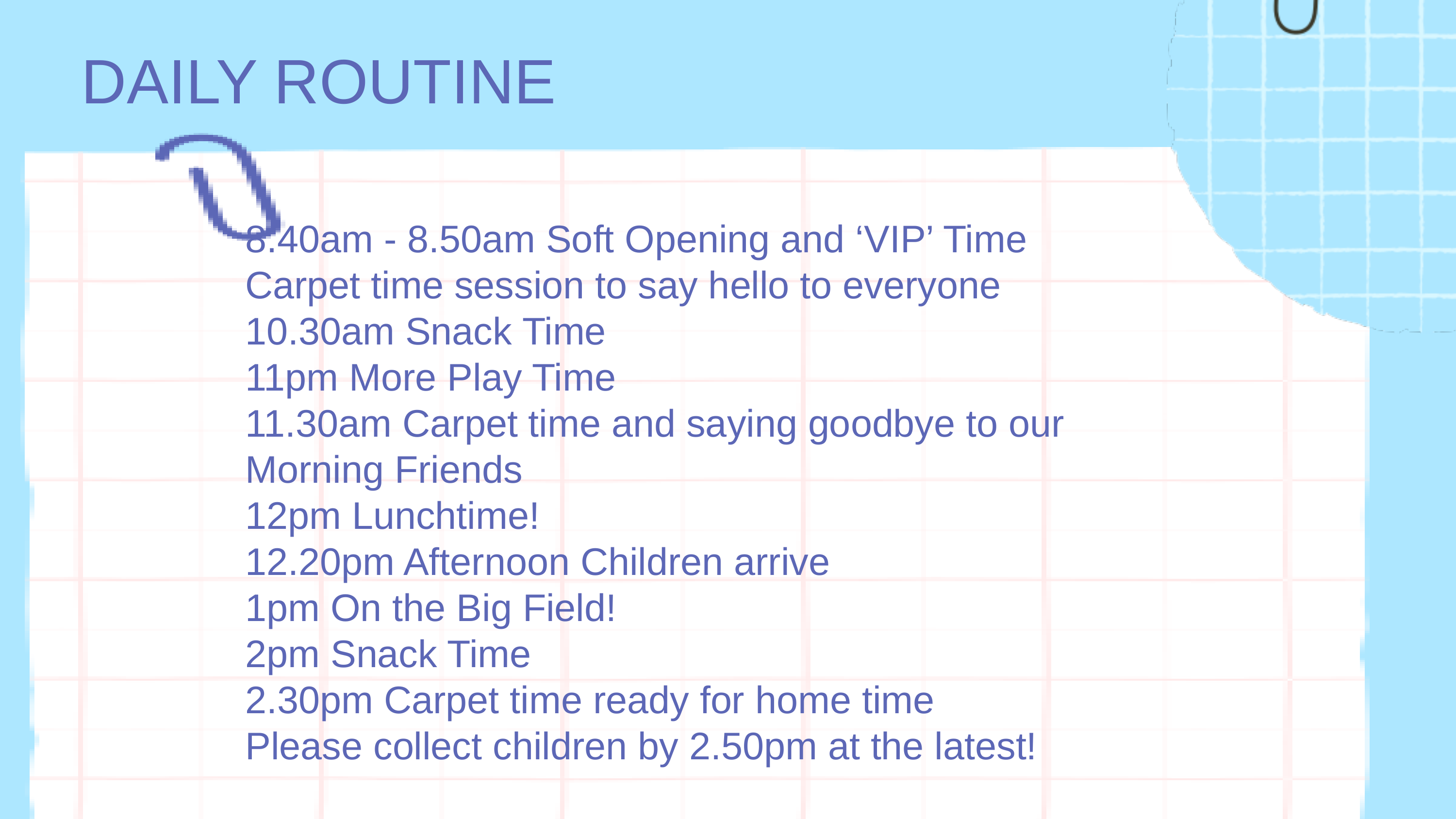

DAILY ROUTINE
8.40am - 8.50am Soft Opening and ‘VIP’ Time
Carpet time session to say hello to everyone
10.30am Snack Time
11pm More Play Time
11.30am Carpet time and saying goodbye to our Morning Friends
12pm Lunchtime!
12.20pm Afternoon Children arrive
1pm On the Big Field!
2pm Snack Time
2.30pm Carpet time ready for home time
Please collect children by 2.50pm at the latest!